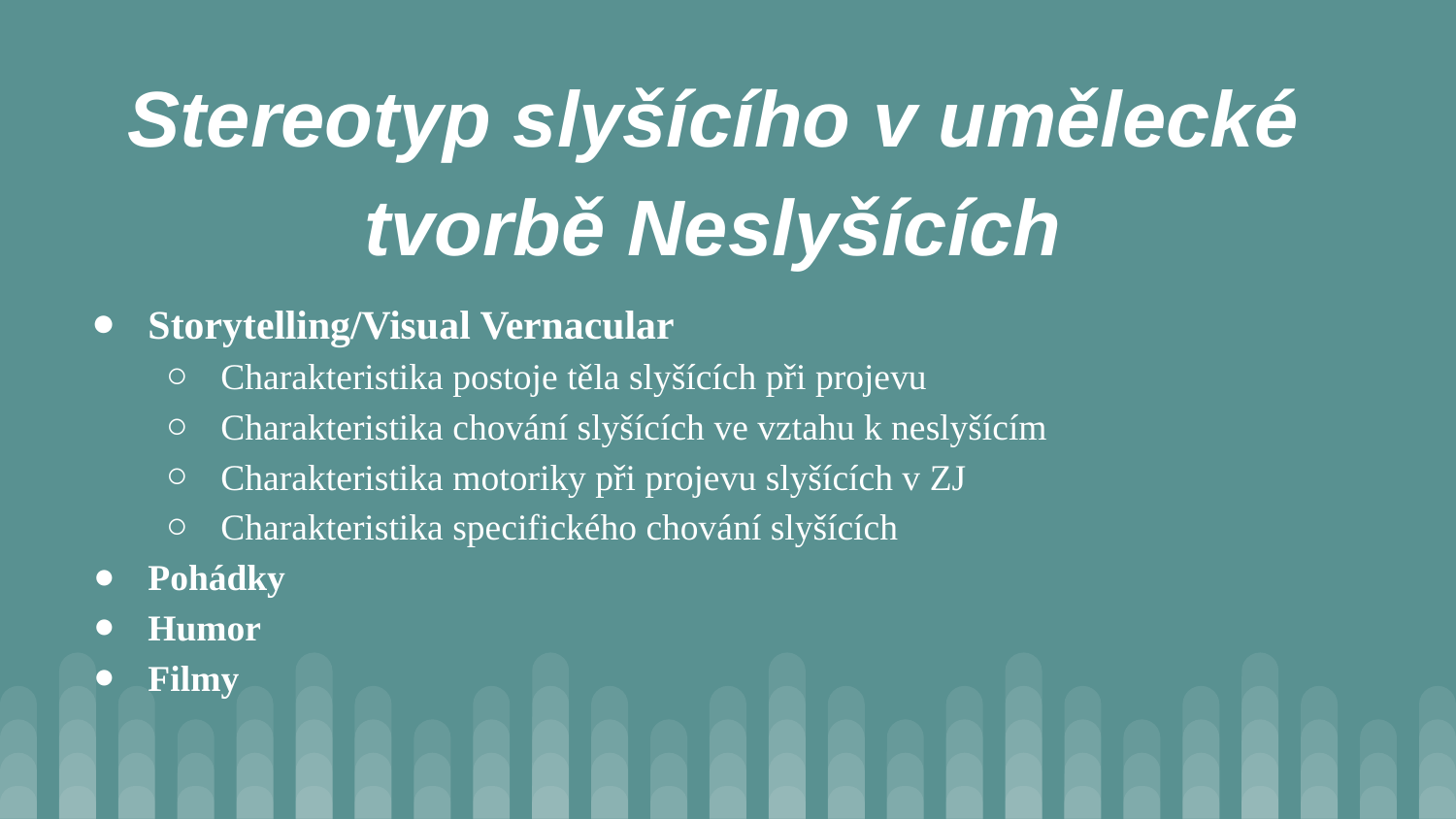

Stereotyp slyšícího v umělecké tvorbě Neslyšících
Storytelling/Visual Vernacular
Charakteristika postoje těla slyšících při projevu
Charakteristika chování slyšících ve vztahu k neslyšícím
Charakteristika motoriky při projevu slyšících v ZJ
Charakteristika specifického chování slyšících
Pohádky
Humor
Filmy